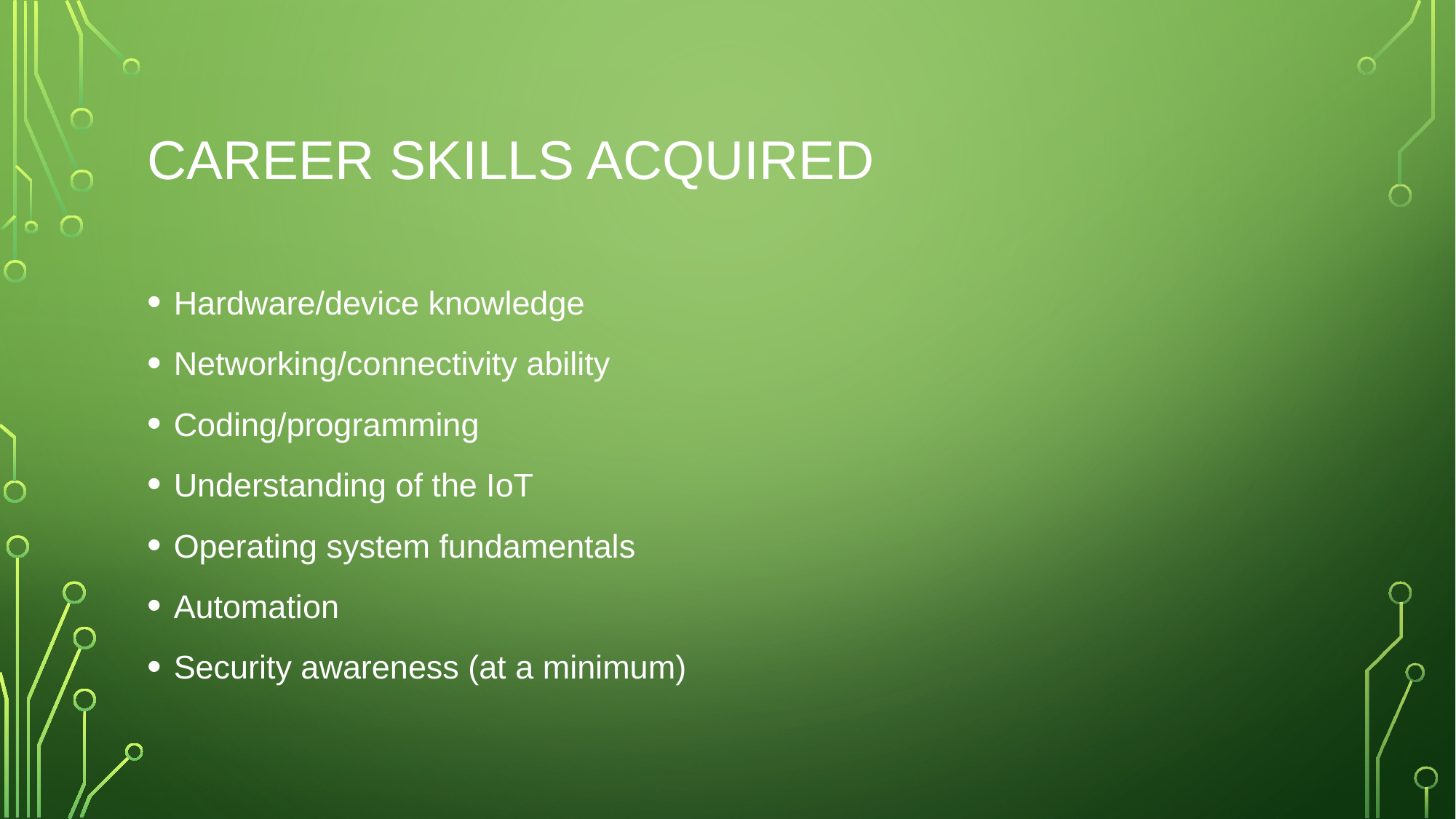

# Career Skills Acquired
Hardware/device knowledge
Networking/connectivity ability
Coding/programming
Understanding of the IoT
Operating system fundamentals
Automation
Security awareness (at a minimum)